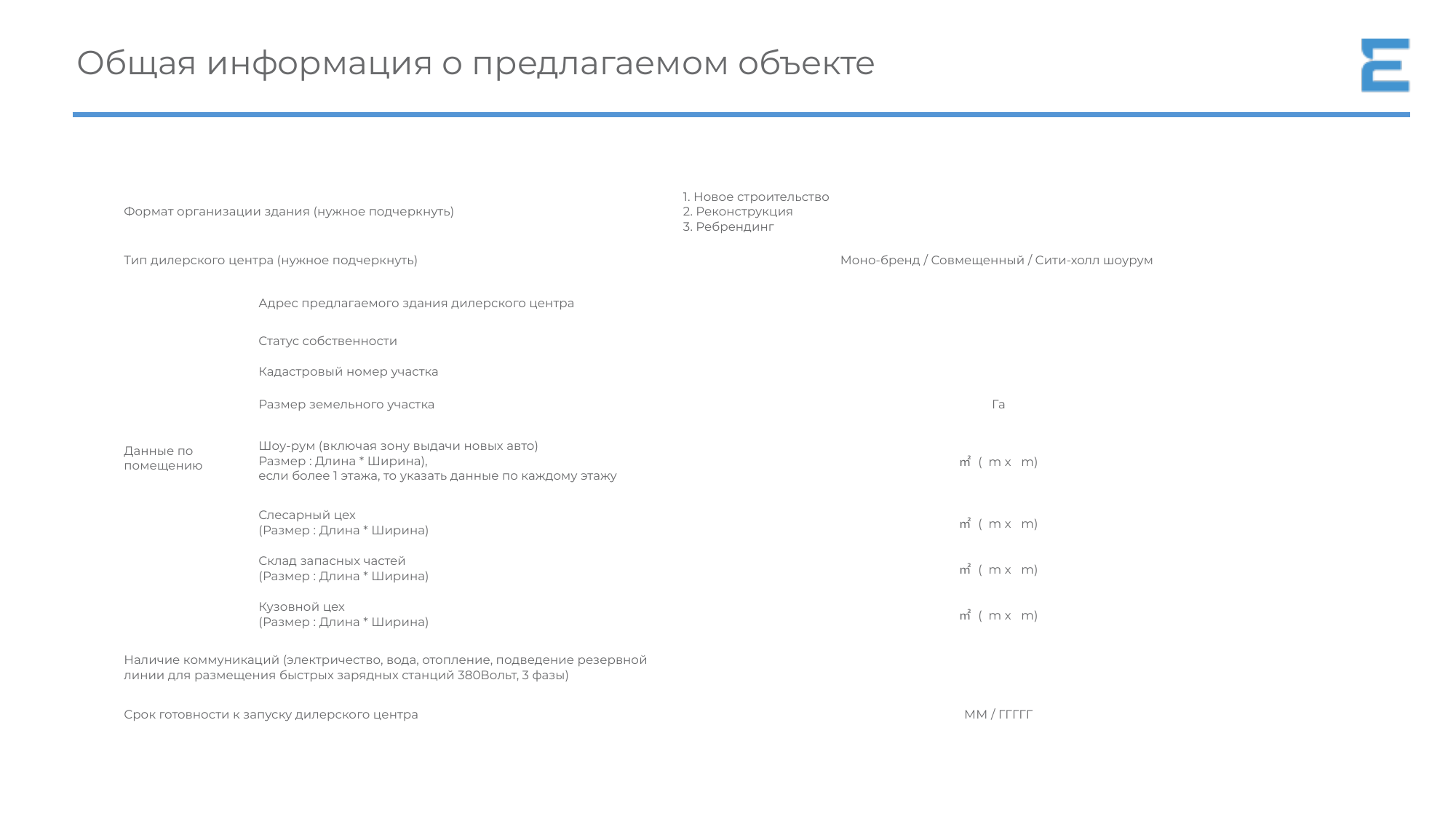

# Общая информация о предлагаемом объекте
| Формат организации здания (нужное подчеркнуть) |  | 1. Новое строительство 2. Реконструкция 3. Ребрендинг |
| --- | --- | --- |
| Тип дилерского центра (нужное подчеркнуть) |  | Моно-бренд / Совмещенный / Сити-холл шоурум |
| Данные по помещению | Адрес предлагаемого здания дилерского центра |  |
|  | Статус собственности |  |
|  | Кадастровый номер участка |  |
|  | Размер земельного участка | Га |
|  | Шоу-рум (включая зону выдачи новых авто) Размер : Длина \* Ширина), если более 1 этажа, то указать данные по каждому этажу | ㎡ ( m x m) |
|  | Слесарный цех (Размер : Длина \* Ширина) | ㎡ ( m x m) |
|  | Склад запасных частей (Размер : Длина \* Ширина) | ㎡ ( m x m) |
|  | Кузовной цех (Размер : Длина \* Ширина) | ㎡ ( m x m) |
| Наличие коммуникаций (электричество, вода, отопление, подведение резервной линии для размещения быстрых зарядных станций 380Вольт, 3 фазы) |  |  |
| Срок готовности к запуску дилерского центра |  | ММ / ГГГГГ |